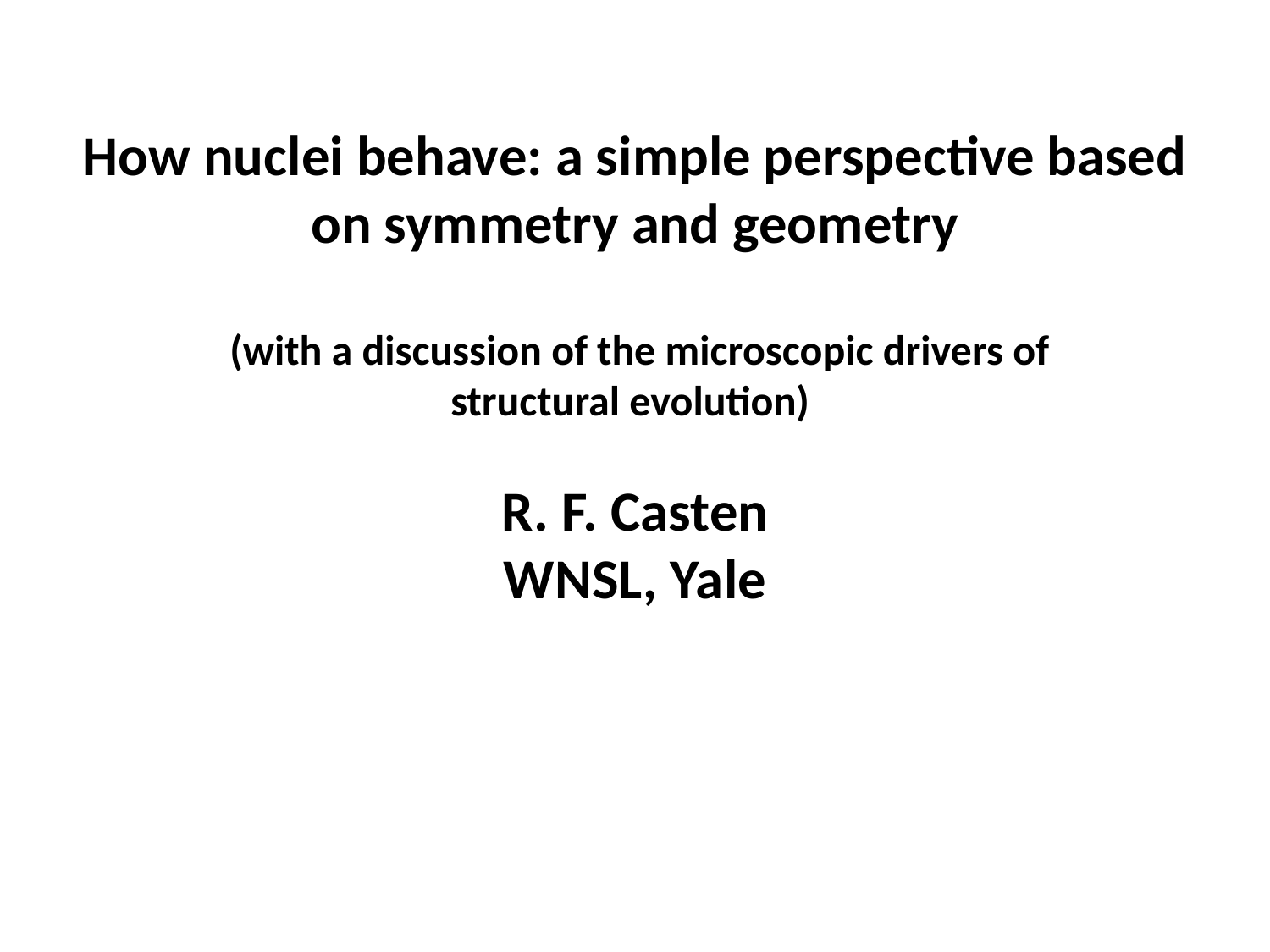

# How nuclei behave: a simple perspective based on symmetry and geometry (with a discussion of the microscopic drivers of structural evolution)   R. F. Casten WNSL, Yale